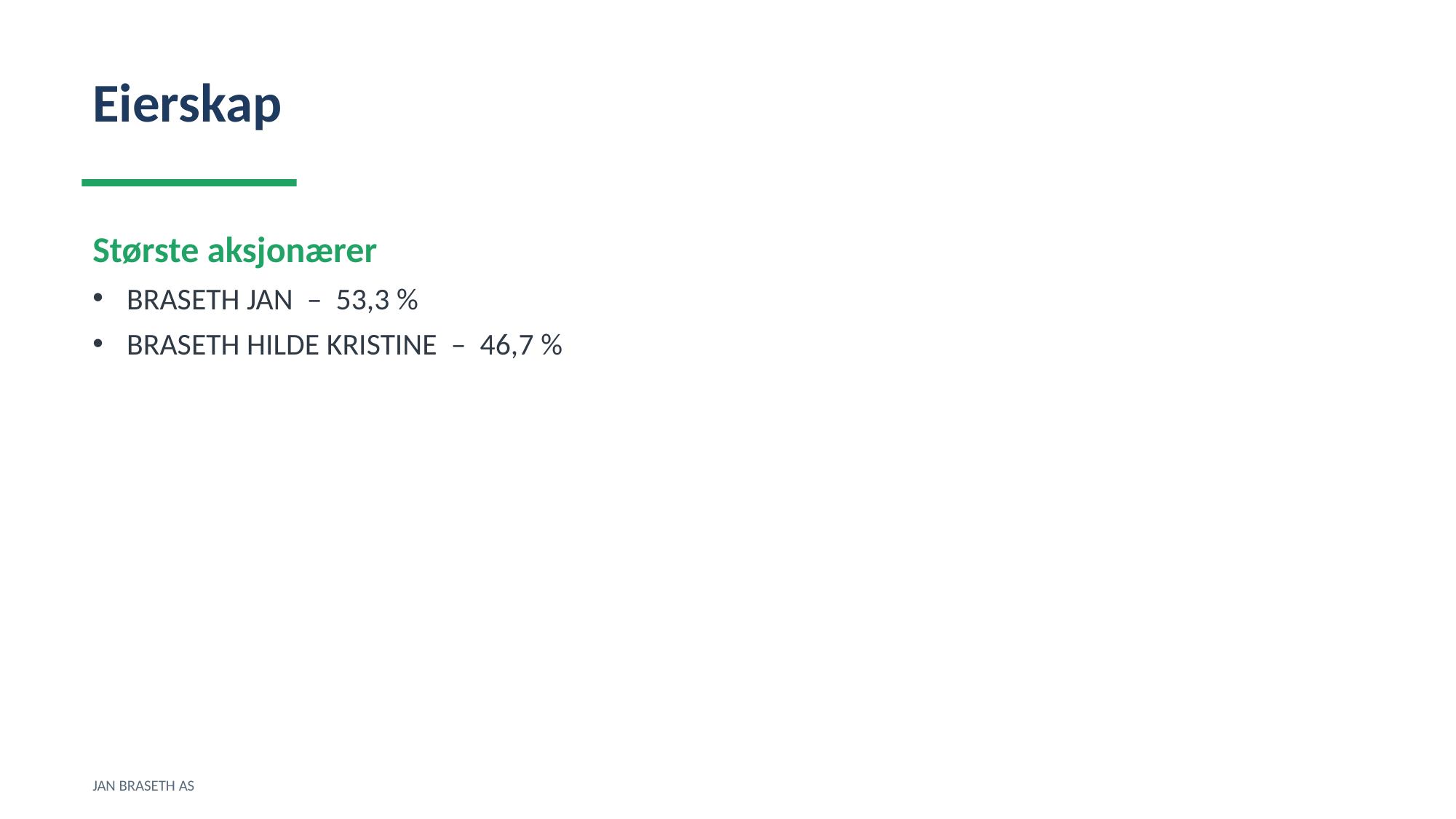

Eierskap

Største aksjonærer
BRASETH JAN  –  53,3 %
BRASETH HILDE KRISTINE  –  46,7 %
JAN BRASETH AS